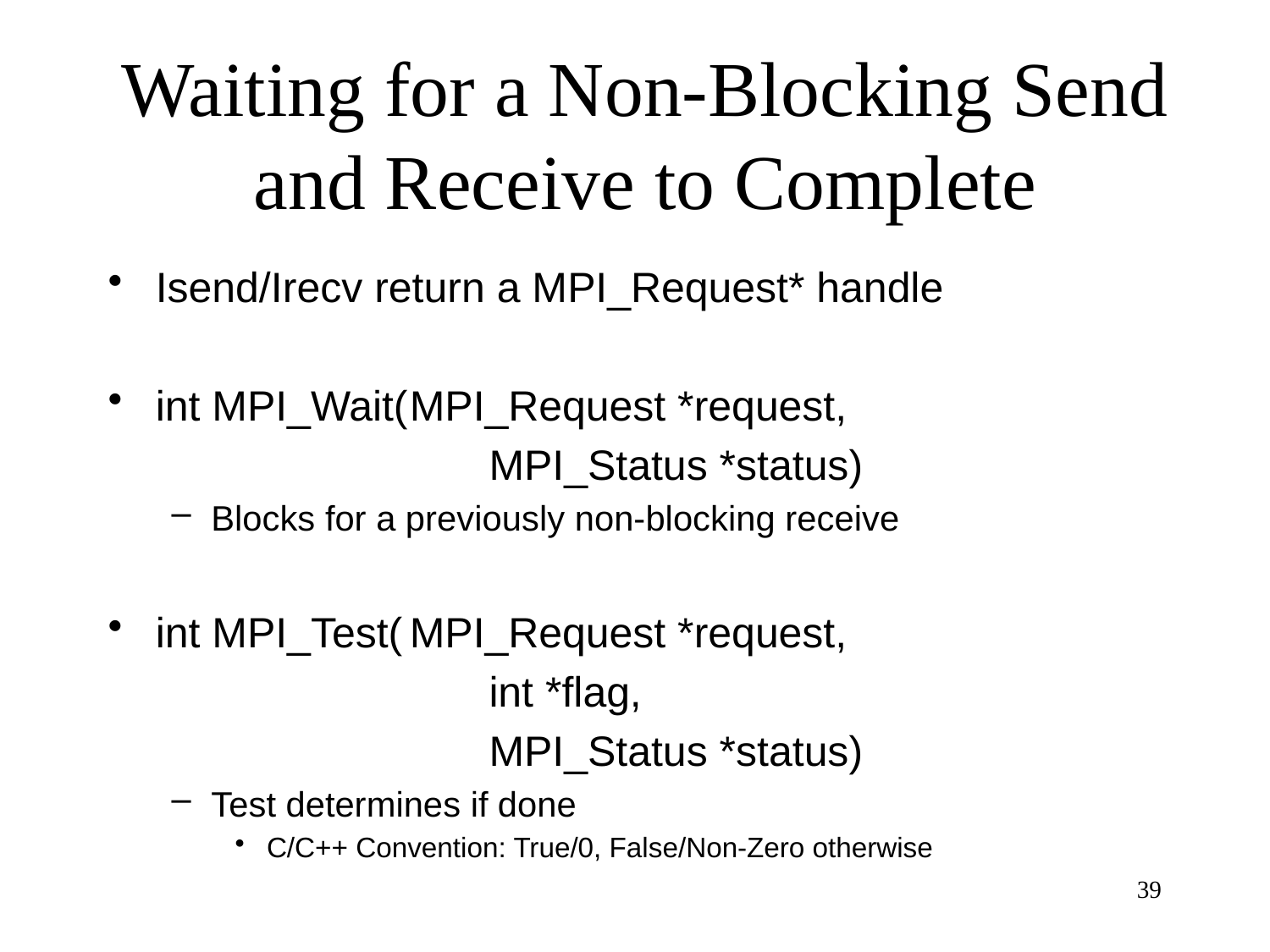

# Waiting for a Non-Blocking Send and Receive to Complete
Isend/Irecv return a MPI_Request* handle

int MPI_Wait(	MPI_Request *request,
			MPI_Status *status)
Blocks for a previously non-blocking receive

int MPI_Test(	MPI_Request *request,
			int *flag,
			MPI_Status *status)
Test determines if done
C/C++ Convention: True/0, False/Non-Zero otherwise

39